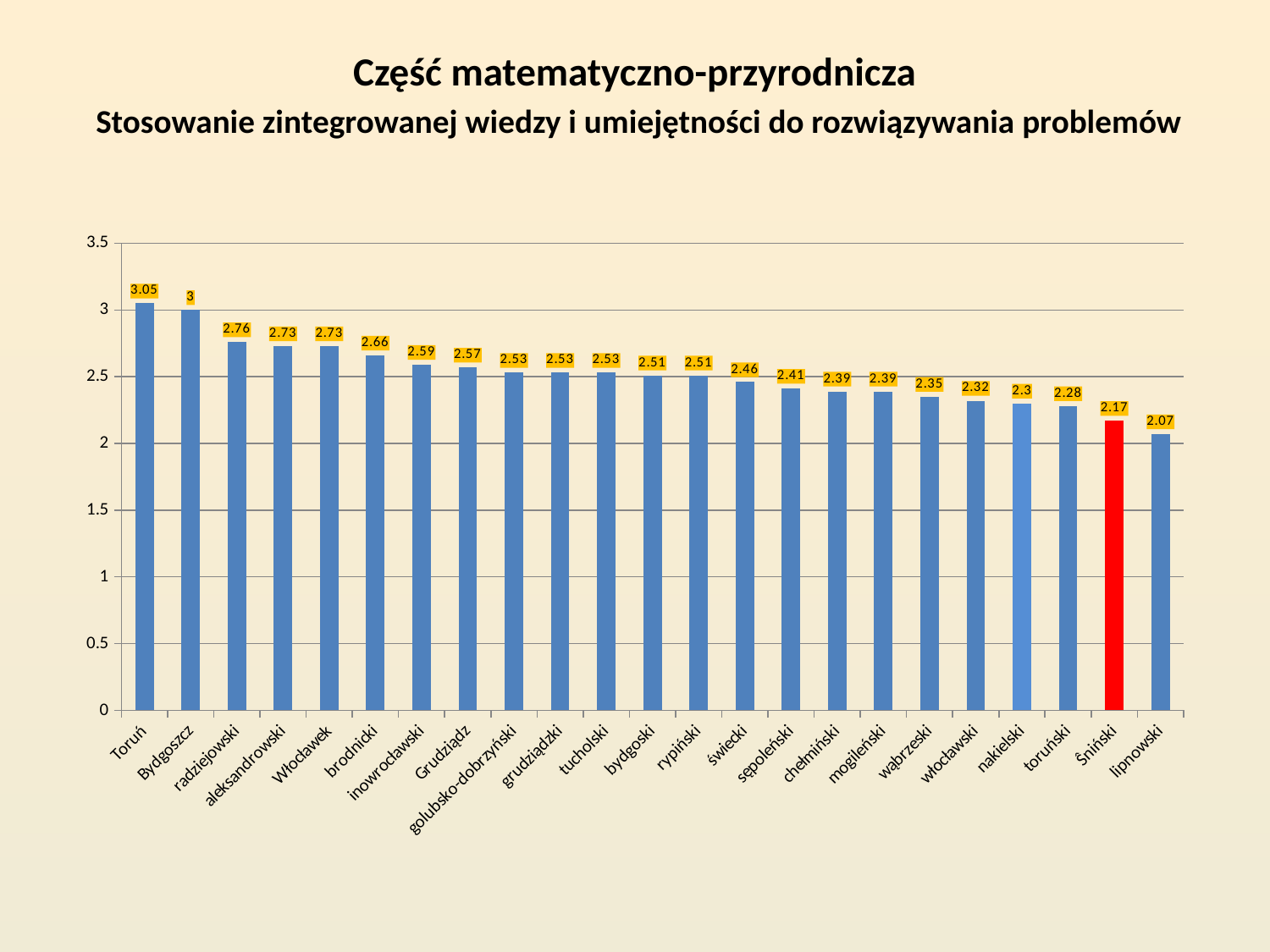

# Część matematyczno-przyrodnicza Stosowanie zintegrowanej wiedzy i umiejętności do rozwiązywania problemów

### Chart

| Category |  |
|---|---|
| Toruń | 3.05 |
| Bydgoszcz | 3.0 |
| radziejowski | 2.7600000000000002 |
| aleksandrowski | 2.73 |
| Włocławek | 2.73 |
| brodnicki | 2.66 |
| inowrocławski | 2.59 |
| Grudziądz | 2.57 |
| golubsko-dobrzyński | 2.53 |
| grudziądzki | 2.53 |
| tucholski | 2.53 |
| bydgoski | 2.51 |
| rypiński | 2.51 |
| świecki | 2.46 |
| sępoleński | 2.4099999999999997 |
| chełmiński | 2.3899999999999997 |
| mogileński | 2.3899999999999997 |
| wąbrzeski | 2.3499999999999988 |
| włocławski | 2.319999999999998 |
| nakielski | 2.3 |
| toruński | 2.28 |
| Ŝniński | 2.17 |
| lipnowski | 2.07 |